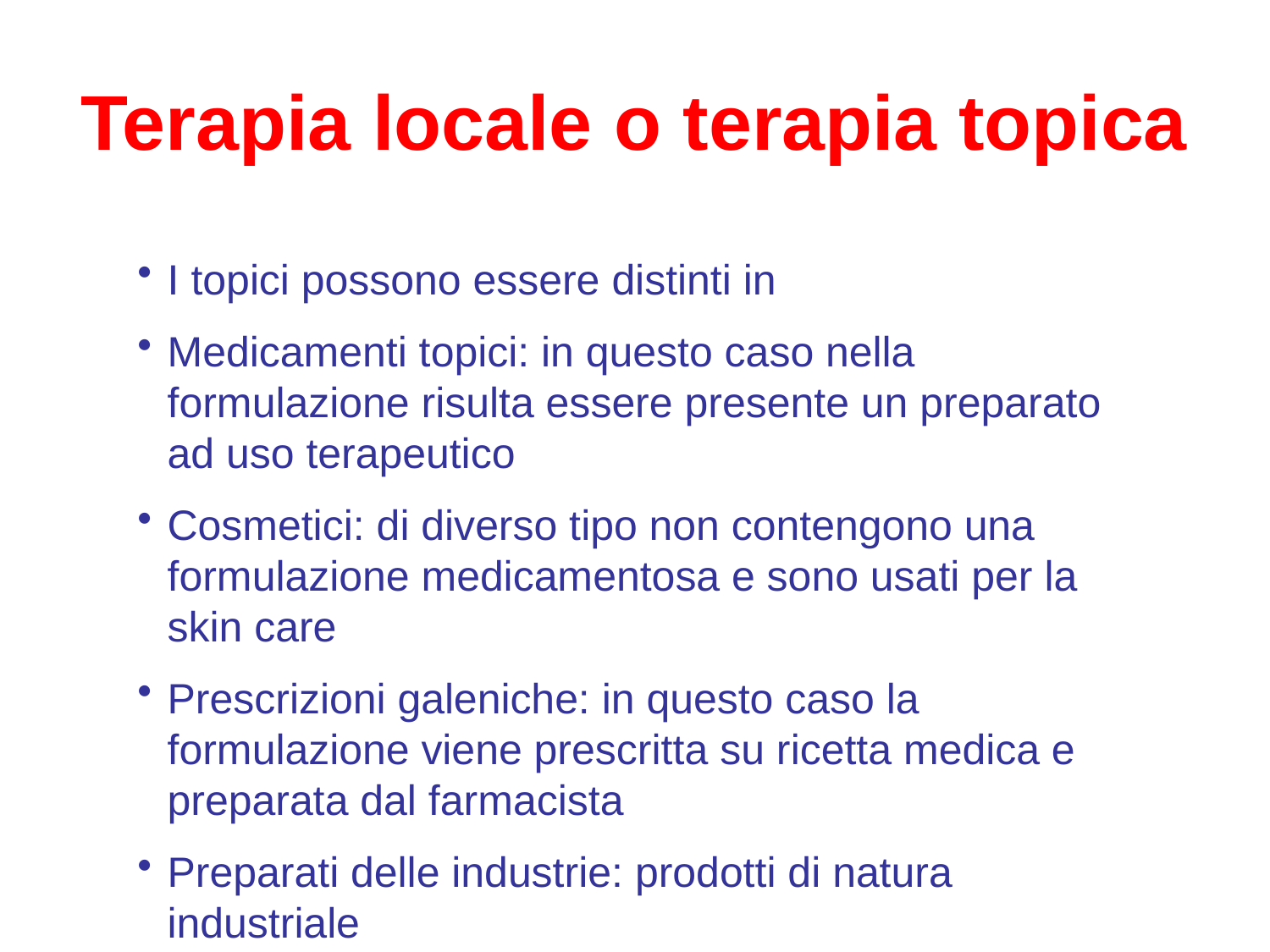

Terapia locale o terapia topica
I topici possono essere distinti in
Medicamenti topici: in questo caso nella formulazione risulta essere presente un preparato ad uso terapeutico
Cosmetici: di diverso tipo non contengono una formulazione medicamentosa e sono usati per la skin care
Prescrizioni galeniche: in questo caso la formulazione viene prescritta su ricetta medica e preparata dal farmacista
Preparati delle industrie: prodotti di natura industriale